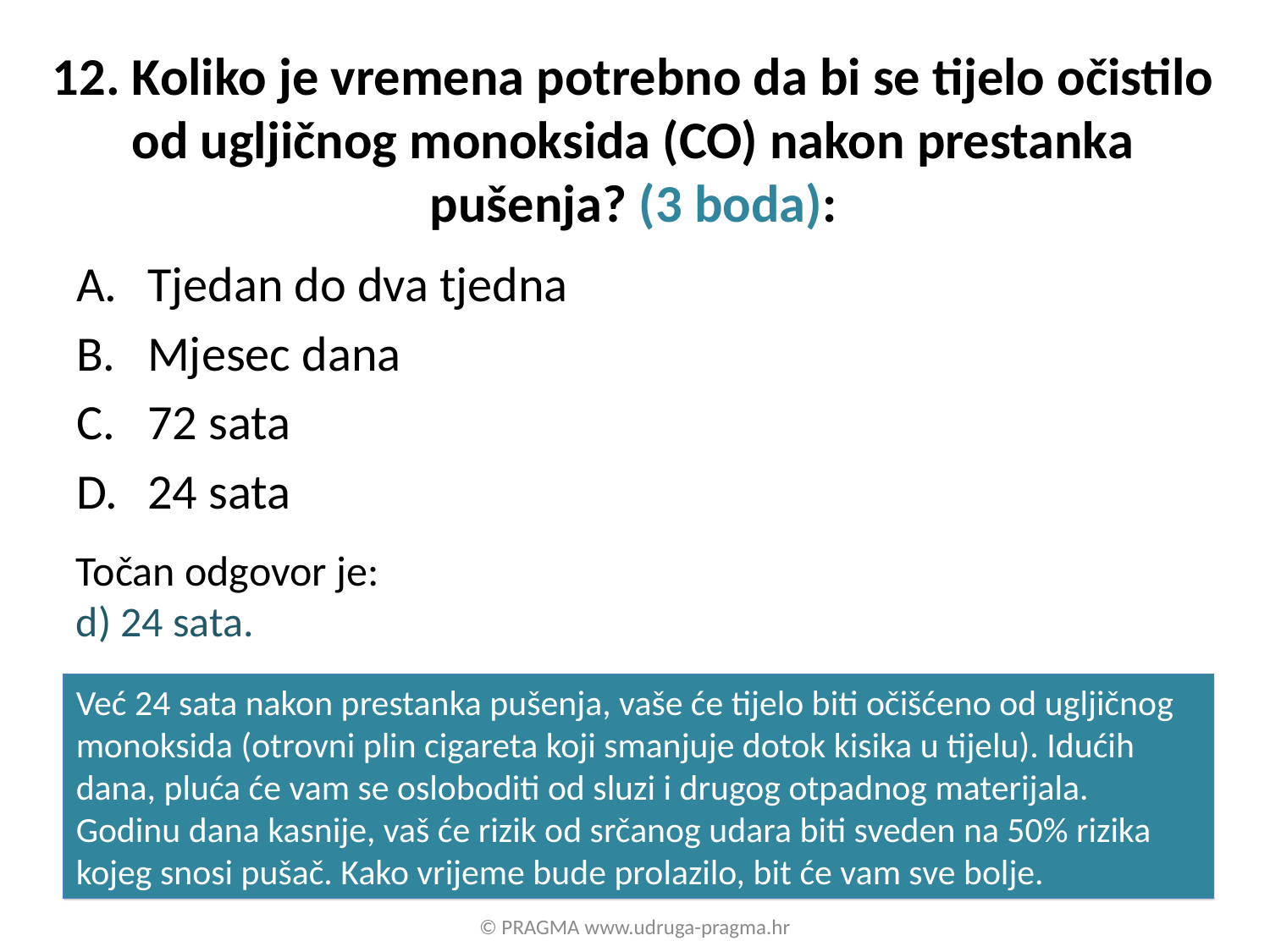

# 12. Koliko je vremena potrebno da bi se tijelo očistilo od ugljičnog monoksida (CO) nakon prestanka pušenja? (3 boda):
Tjedan do dva tjedna
Mjesec dana
72 sata
24 sata
Točan odgovor je:
d) 24 sata.
Već 24 sata nakon prestanka pušenja, vaše će tijelo biti očišćeno od ugljičnog monoksida (otrovni plin cigareta koji smanjuje dotok kisika u tijelu). Idućih dana, pluća će vam se osloboditi od sluzi i drugog otpadnog materijala. Godinu dana kasnije, vaš će rizik od srčanog udara biti sveden na 50% rizika kojeg snosi pušač. Kako vrijeme bude prolazilo, bit će vam sve bolje.
© PRAGMA www.udruga-pragma.hr